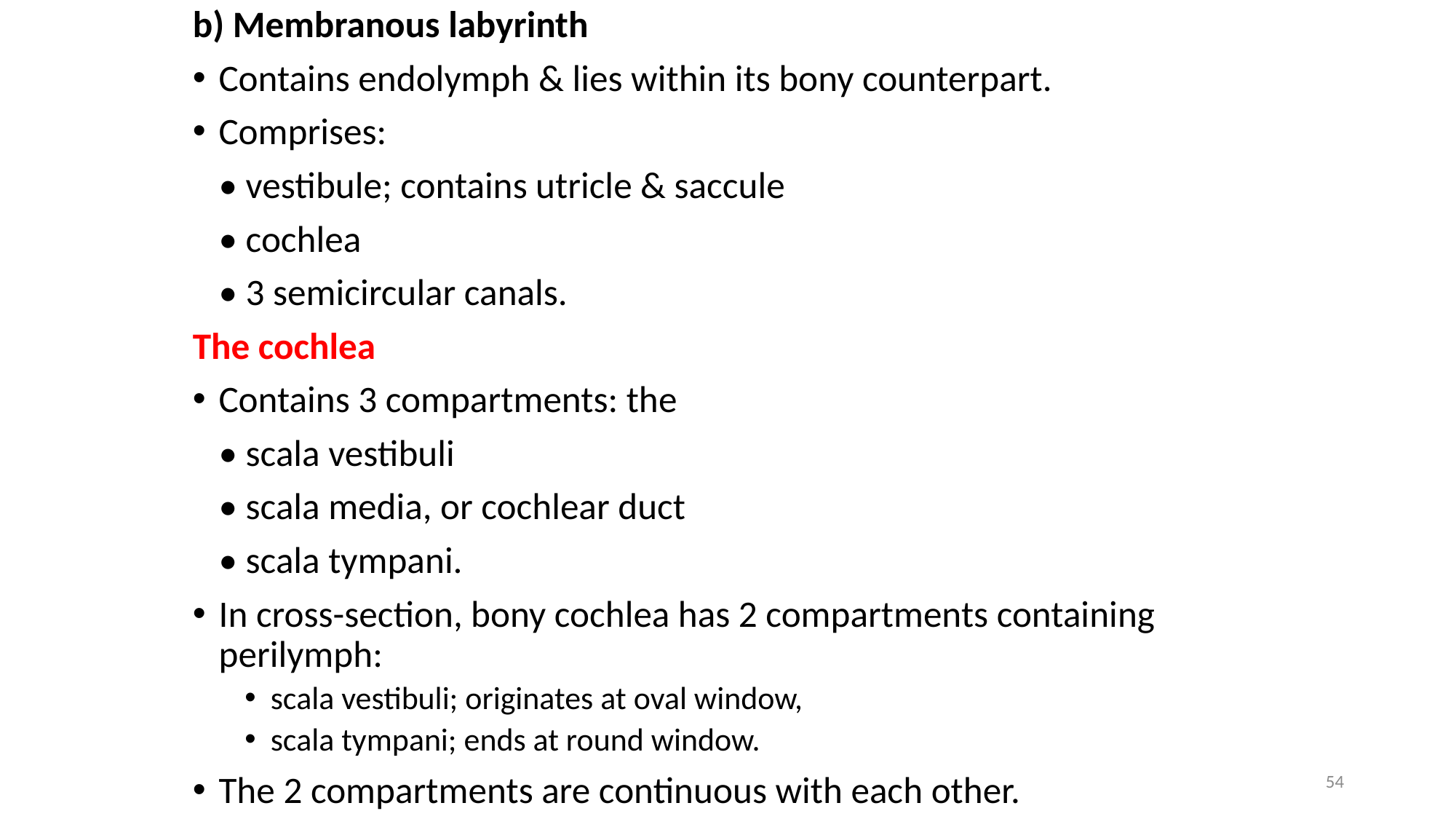

b) Membranous labyrinth
Contains endolymph & lies within its bony counterpart.
Comprises:
		• vestibule; contains utricle & saccule
		• cochlea
		• 3 semicircular canals.
The cochlea
Contains 3 compartments: the
		• scala vestibuli
		• scala media, or cochlear duct
		• scala tympani.
In cross-section, bony cochlea has 2 compartments containing perilymph:
scala vestibuli; originates at oval window,
scala tympani; ends at round window.
The 2 compartments are continuous with each other.
54